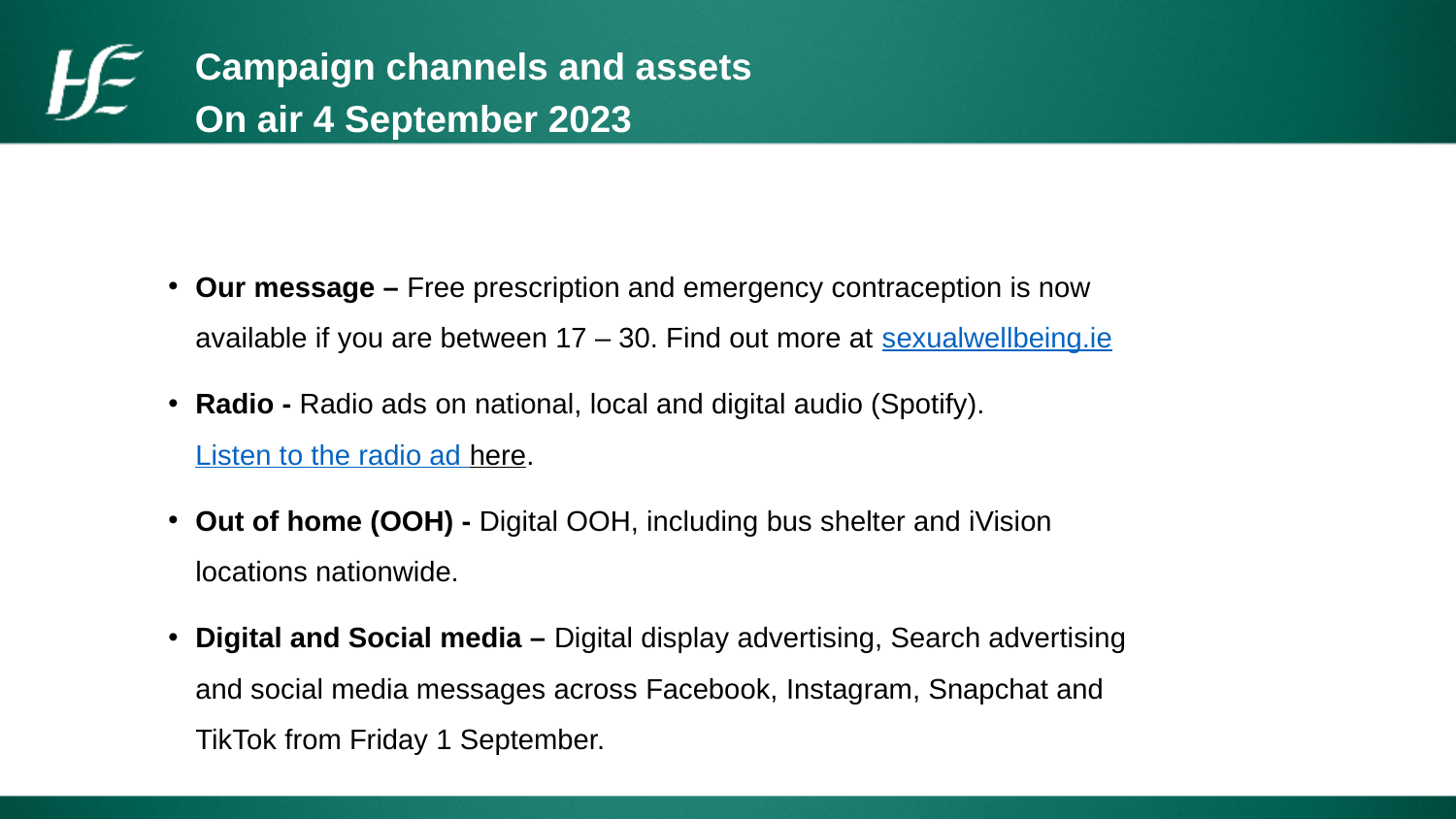

Campaign channels and assets
On air 4 September 2023
Our message – Free prescription and emergency contraception is now available if you are between 17 – 30. Find out more at sexualwellbeing.ie
Radio - Radio ads on national, local and digital audio (Spotify). Listen to the radio ad here.
Out of home (OOH) - Digital OOH, including bus shelter and iVision locations nationwide.
Digital and Social media – Digital display advertising, Search advertising and social media messages across Facebook, Instagram, Snapchat and TikTok from Friday 1 September.